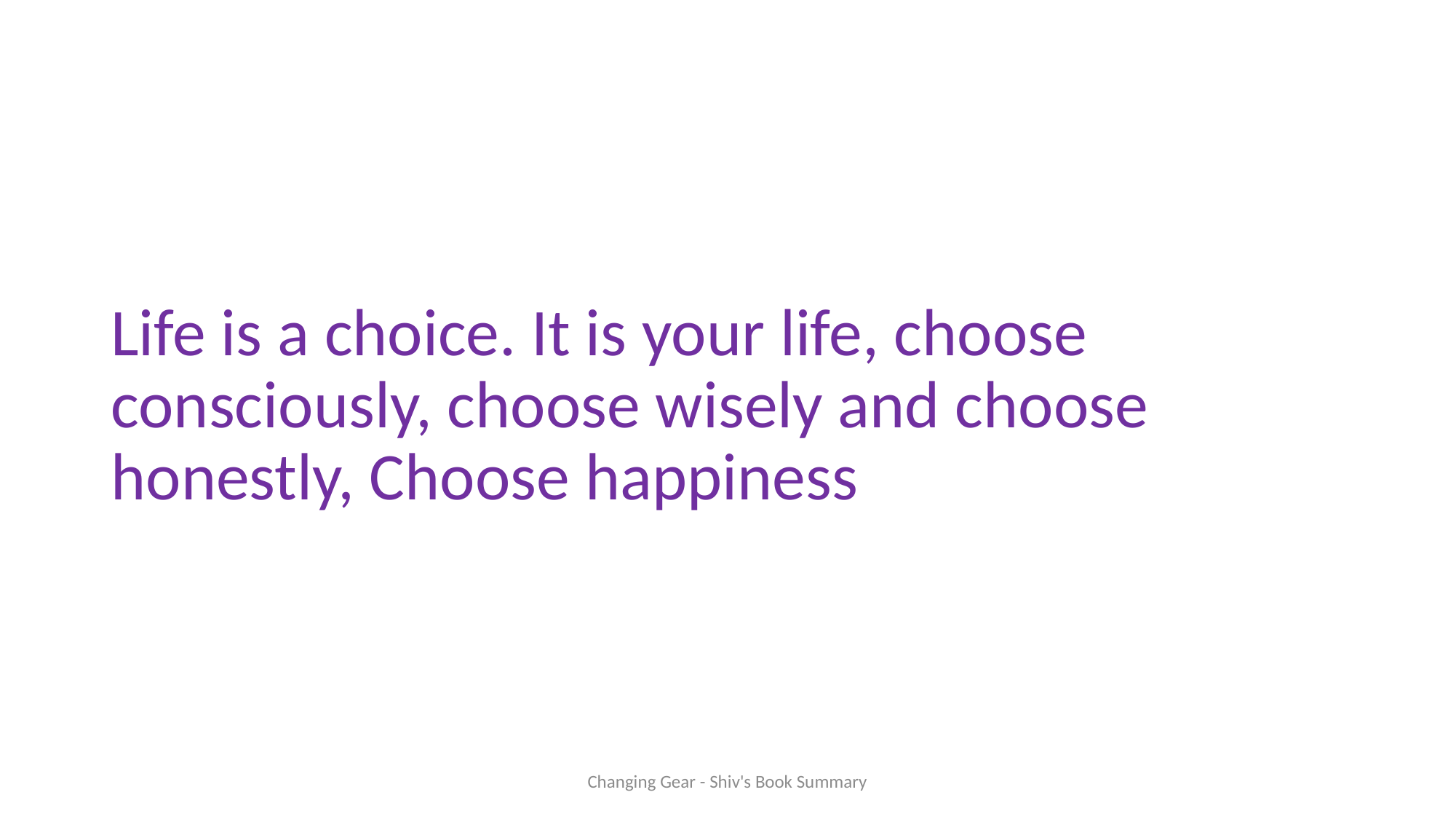

# Life is a choice. It is your life, choose consciously, choose wisely and choose honestly, Choose happiness
Changing Gear - Shiv's Book Summary